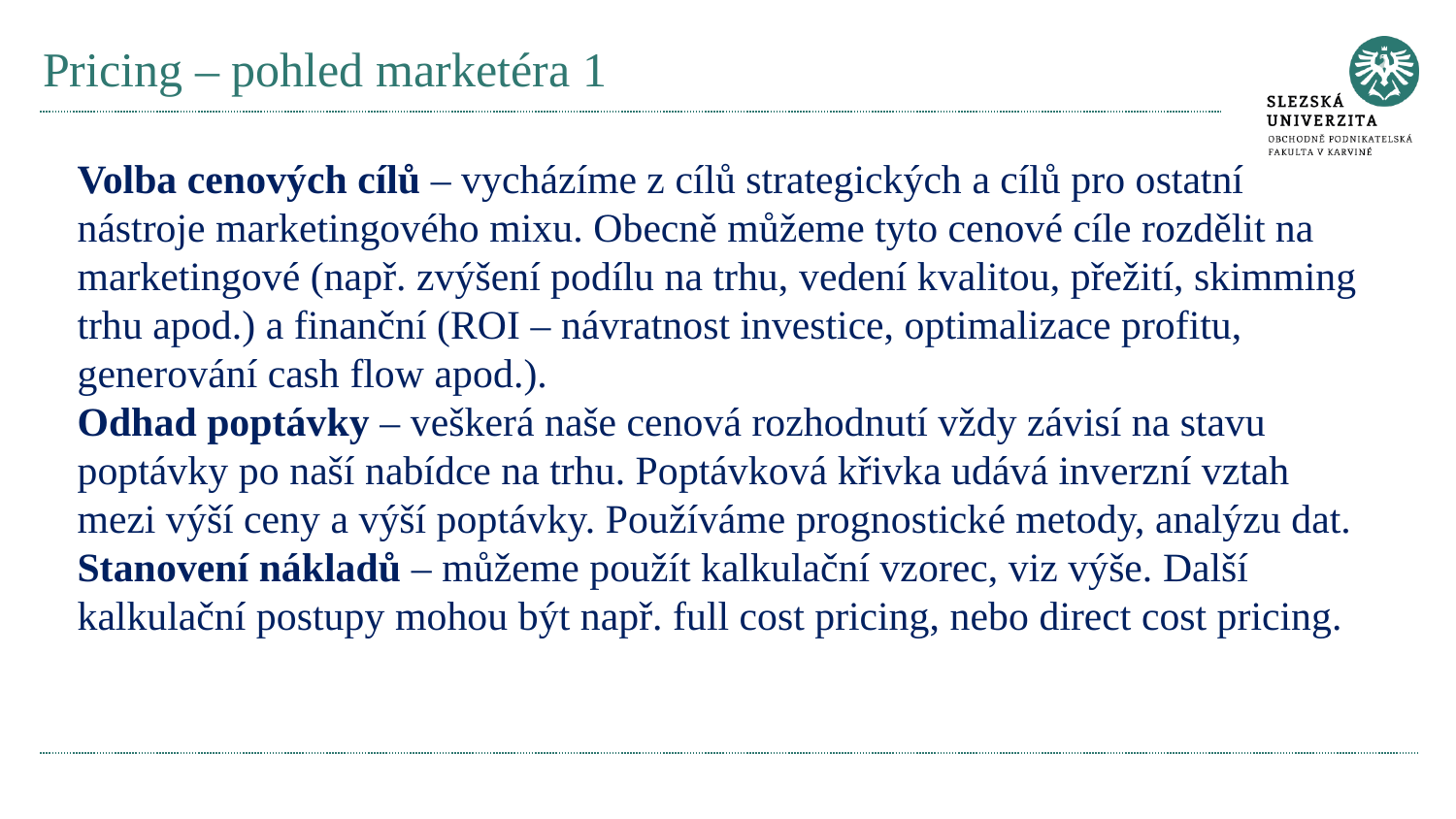

# Pricing – pohled marketéra 1
Volba cenových cílů – vycházíme z cílů strategických a cílů pro ostatní nástroje marketingového mixu. Obecně můžeme tyto cenové cíle rozdělit na marketingové (např. zvýšení podílu na trhu, vedení kvalitou, přežití, skimming trhu apod.) a finanční (ROI – návratnost investice, optimalizace profitu, generování cash flow apod.).
Odhad poptávky – veškerá naše cenová rozhodnutí vždy závisí na stavu poptávky po naší nabídce na trhu. Poptávková křivka udává inverzní vztah mezi výší ceny a výší poptávky. Používáme prognostické metody, analýzu dat.
Stanovení nákladů – můžeme použít kalkulační vzorec, viz výše. Další kalkulační postupy mohou být např. full cost pricing, nebo direct cost pricing.